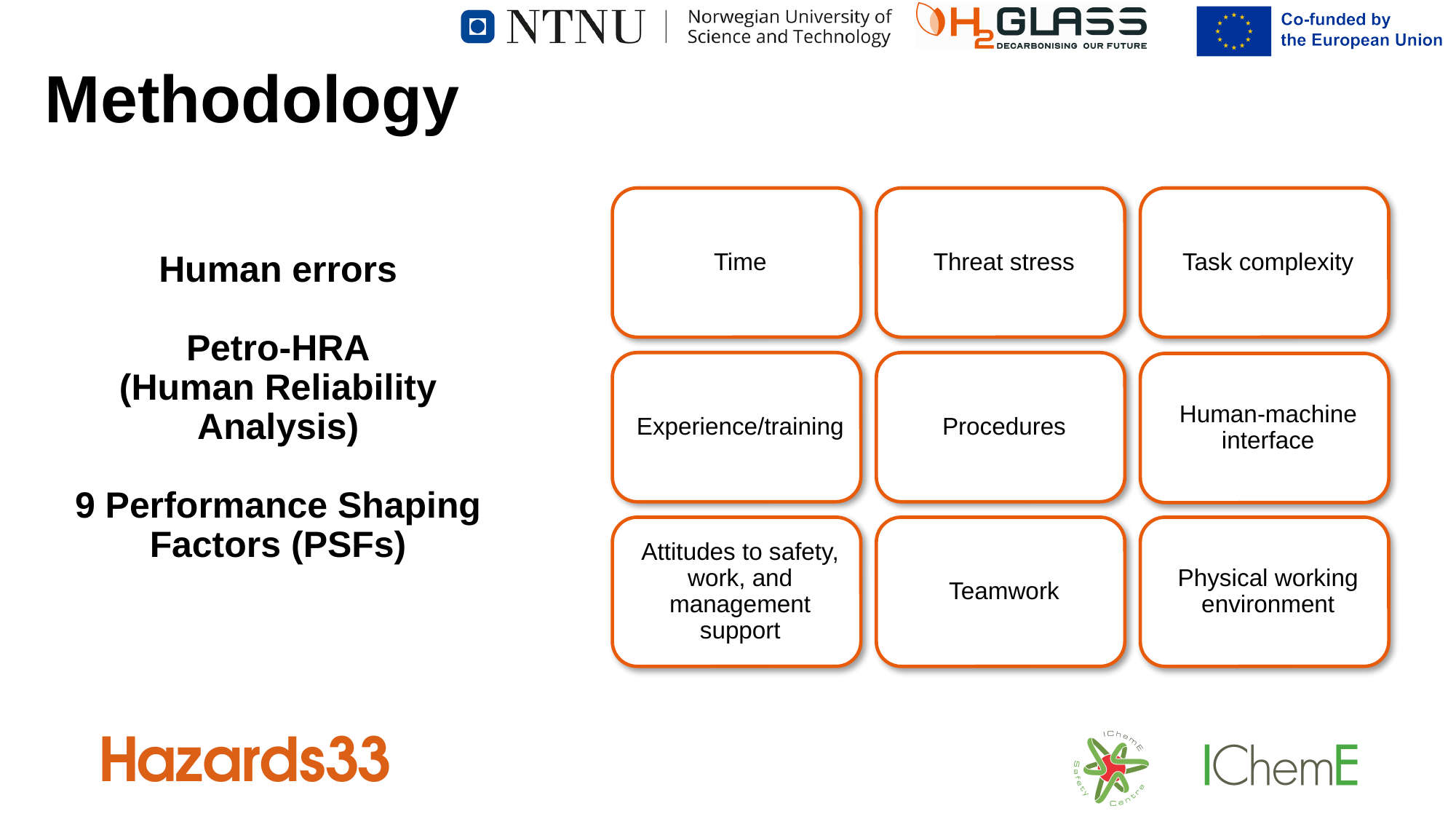

Methodology
Time
Threat stress
Task complexity
Experience/training
Procedures
Human-machine interface
Attitudes to safety, work, and management support
Teamwork
Physical working environment

Human errors

Petro-HRA
(Human Reliability Analysis)

9 Performance Shaping Factors (PSFs)